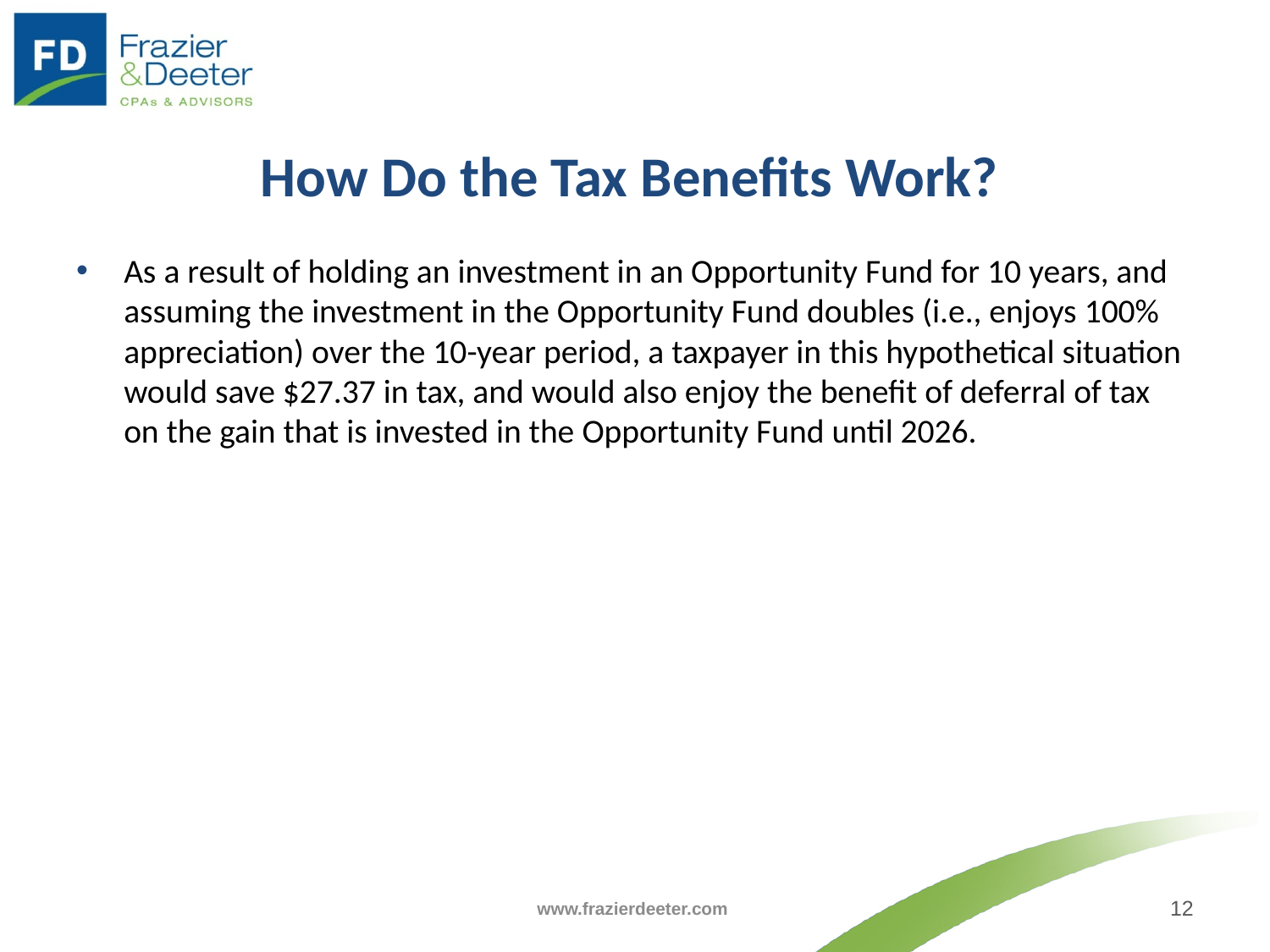

# How Do the Tax Benefits Work?
As a result of holding an investment in an Opportunity Fund for 10 years, and assuming the investment in the Opportunity Fund doubles (i.e., enjoys 100% appreciation) over the 10-year period, a taxpayer in this hypothetical situation would save $27.37 in tax, and would also enjoy the benefit of deferral of tax on the gain that is invested in the Opportunity Fund until 2026.

www.frazierdeeter.com
12